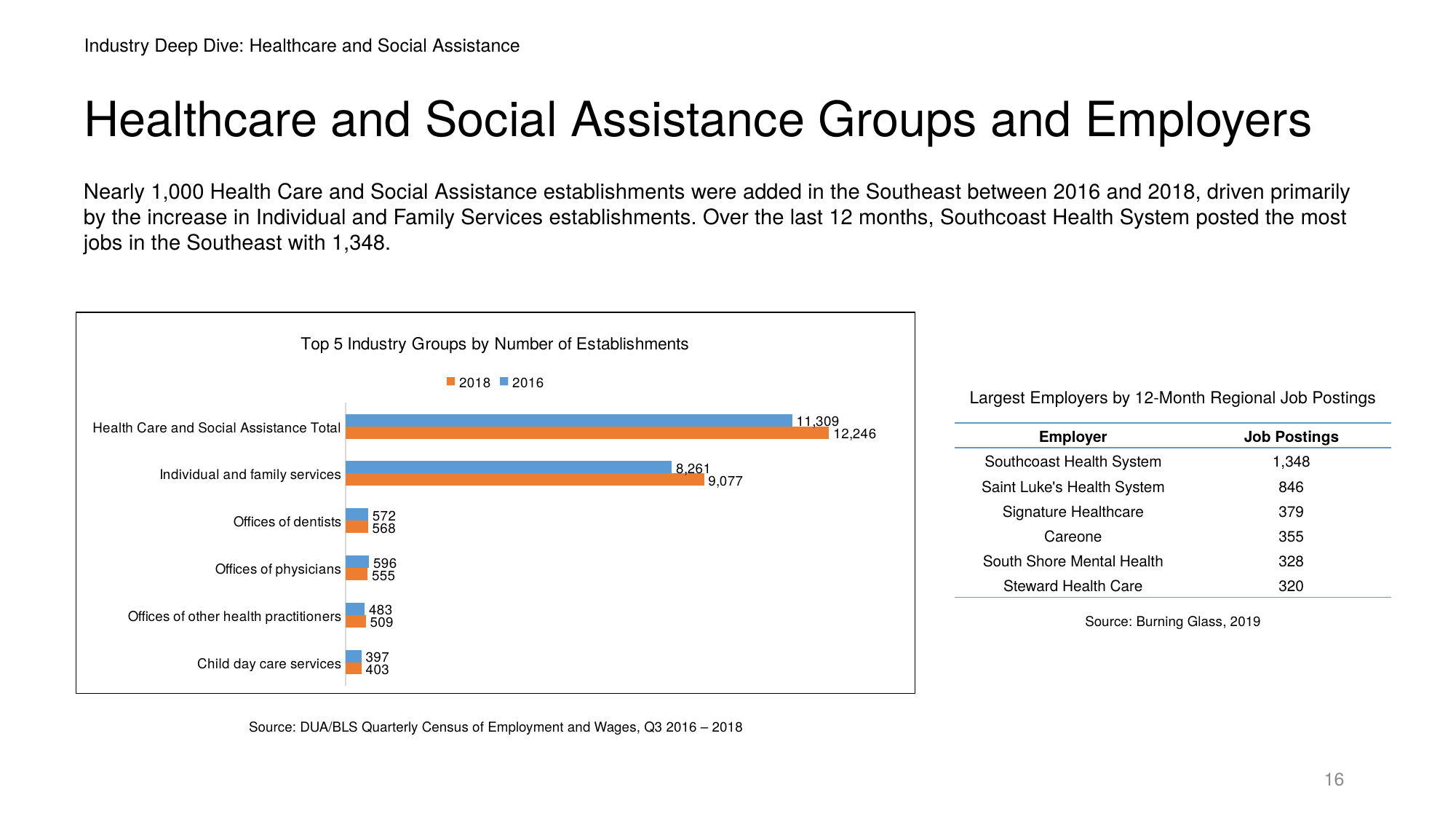

Industry Deep Dive: Healthcare and Social Assistance
# Healthcare and Social Assistance Groups and Employers
Nearly 1,000 Health Care and Social Assistance establishments were added in the Southeast between 2016 and 2018, driven primarily by the increase in Individual and Family Services establishments. Over the last 12 months, Southcoast Health System posted the most jobs in the Southeast with 1,348.

### Chart: Top 5 Industry Groups by Number of Establishments

| Category |  |  |
|---|---|---|
| Health Care and Social Assistance Total | 11309.0 | 12246.0 |
| Individual and family services | 8261.0 | 9077.0 |
| Offices of dentists | 572.0 | 568.0 |
| Offices of physicians | 596.0 | 555.0 |
| Offices of other health practitioners | 483.0 | 509.0 |
| Child day care services | 397.0 | 403.0 |
Largest Employers by 12-Month Regional Job Postings
Source: Burning Glass, 2019
| Employer | Job Postings |
| --- | --- |
| Southcoast Health System | 1,348 |
| Saint Luke's Health System | 846 |
| Signature Healthcare | 379 |
| Careone | 355 |
| South Shore Mental Health | 328 |
| Steward Health Care | 320 |
Source: DUA/BLS Quarterly Census of Employment and Wages, Q3 2016 – 2018
16